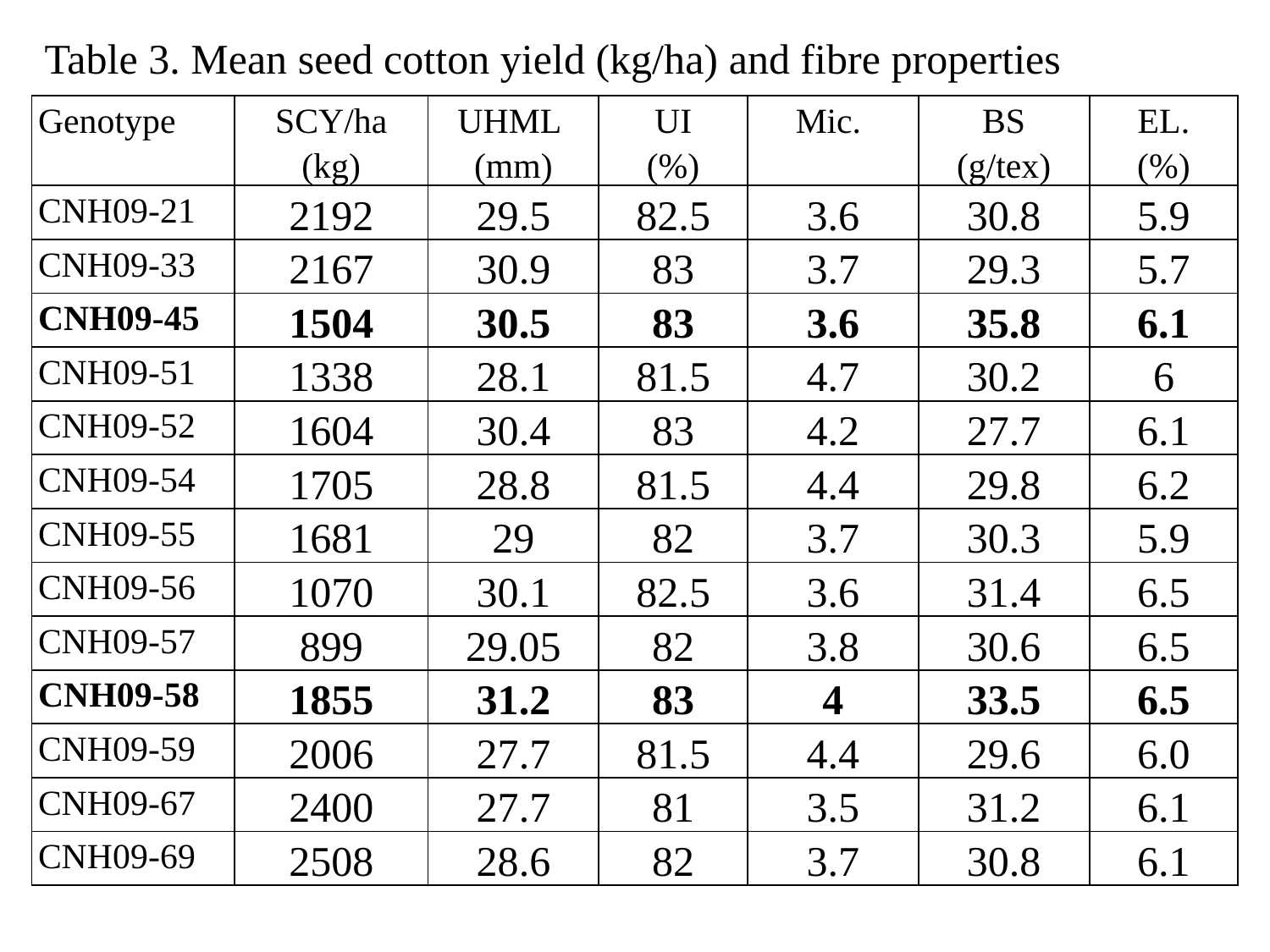

Table 3. Mean seed cotton yield (kg/ha) and fibre properties
| Genotype | SCY/ha (kg) | UHML (mm) | UI (%) | Mic. | BS (g/tex) | EL. (%) |
| --- | --- | --- | --- | --- | --- | --- |
| CNH09-21 | 2192 | 29.5 | 82.5 | 3.6 | 30.8 | 5.9 |
| CNH09-33 | 2167 | 30.9 | 83 | 3.7 | 29.3 | 5.7 |
| CNH09-45 | 1504 | 30.5 | 83 | 3.6 | 35.8 | 6.1 |
| CNH09-51 | 1338 | 28.1 | 81.5 | 4.7 | 30.2 | 6 |
| CNH09-52 | 1604 | 30.4 | 83 | 4.2 | 27.7 | 6.1 |
| CNH09-54 | 1705 | 28.8 | 81.5 | 4.4 | 29.8 | 6.2 |
| CNH09-55 | 1681 | 29 | 82 | 3.7 | 30.3 | 5.9 |
| CNH09-56 | 1070 | 30.1 | 82.5 | 3.6 | 31.4 | 6.5 |
| CNH09-57 | 899 | 29.05 | 82 | 3.8 | 30.6 | 6.5 |
| CNH09-58 | 1855 | 31.2 | 83 | 4 | 33.5 | 6.5 |
| CNH09-59 | 2006 | 27.7 | 81.5 | 4.4 | 29.6 | 6.0 |
| CNH09-67 | 2400 | 27.7 | 81 | 3.5 | 31.2 | 6.1 |
| CNH09-69 | 2508 | 28.6 | 82 | 3.7 | 30.8 | 6.1 |